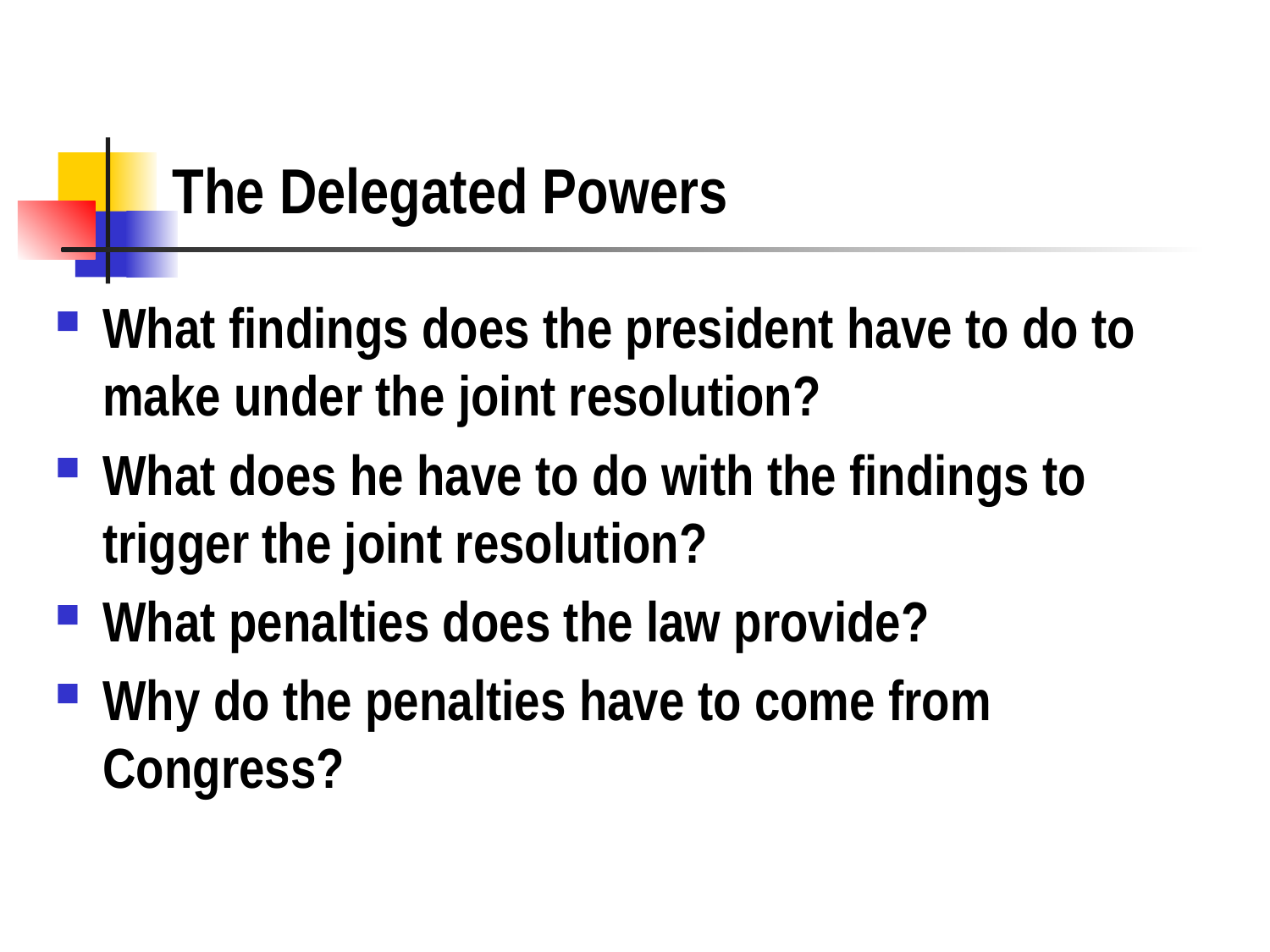

# The Delegated Powers
What findings does the president have to do to make under the joint resolution?
What does he have to do with the findings to trigger the joint resolution?
What penalties does the law provide?
Why do the penalties have to come from Congress?